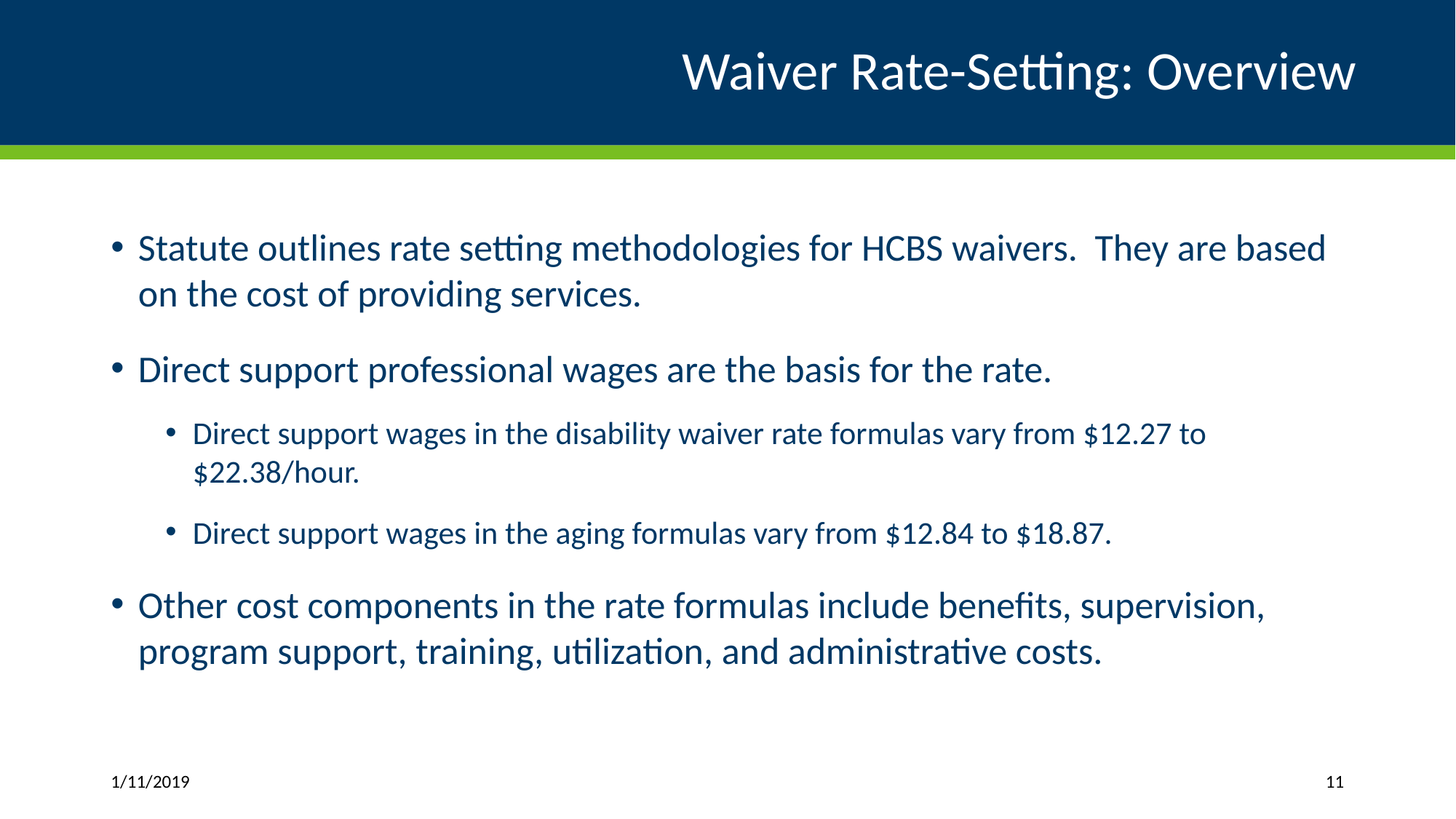

# Waiver Rate-Setting: Overview
Statute outlines rate setting methodologies for HCBS waivers.  They are based on the cost of providing services.
Direct support professional wages are the basis for the rate.
Direct support wages in the disability waiver rate formulas vary from $12.27 to $22.38/hour.
Direct support wages in the aging formulas vary from $12.84 to $18.87.
Other cost components in the rate formulas include benefits, supervision, program support, training, utilization, and administrative costs.
1/11/2019
11